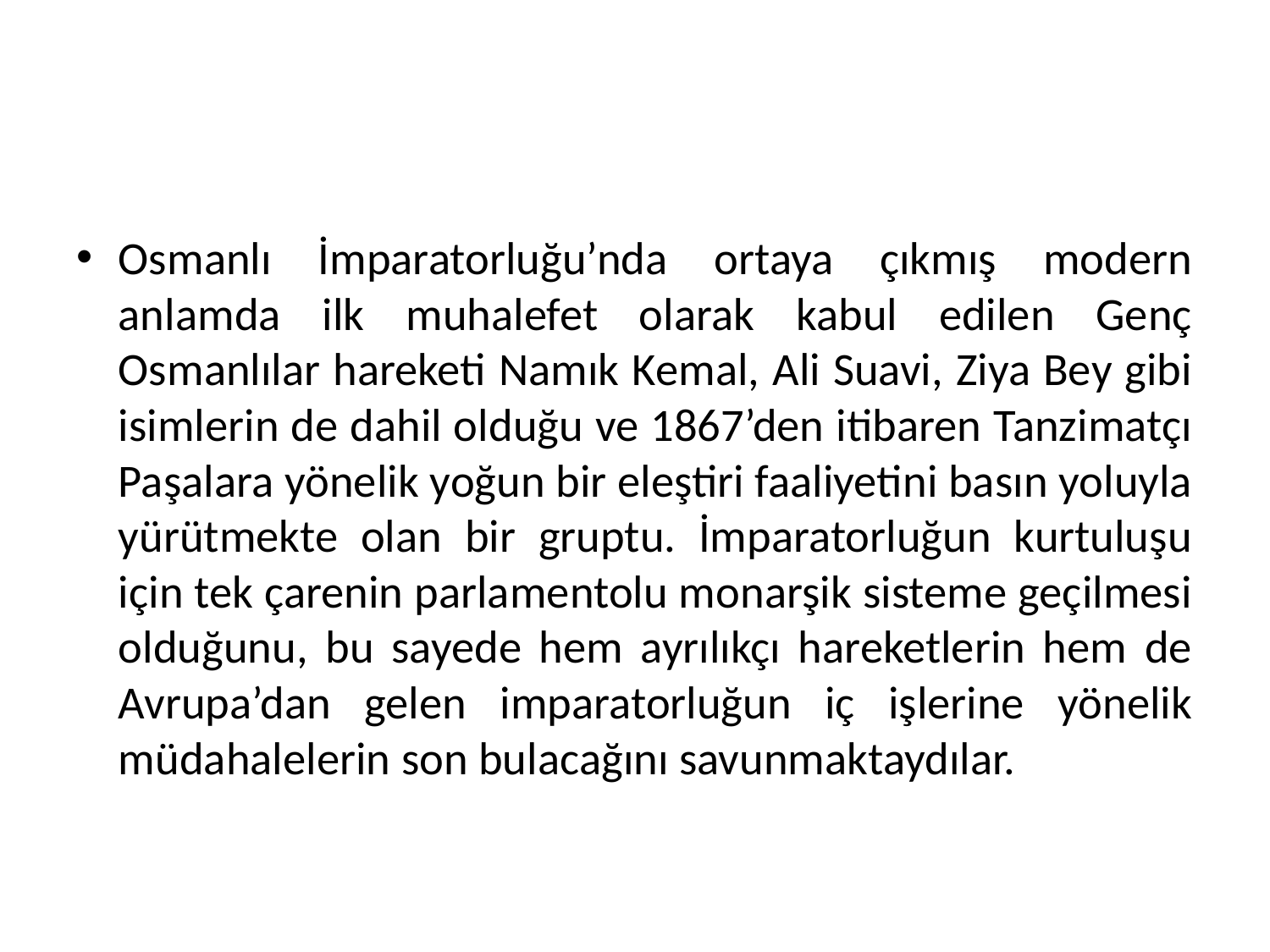

Osmanlı İmparatorluğu’nda ortaya çıkmış modern anlamda ilk muhalefet olarak kabul edilen Genç Osmanlılar hareketi Namık Kemal, Ali Suavi, Ziya Bey gibi isimlerin de dahil olduğu ve 1867’den itibaren Tanzimatçı Paşalara yönelik yoğun bir eleştiri faaliyetini basın yoluyla yürütmekte olan bir gruptu. İmparatorluğun kurtuluşu için tek çarenin parlamentolu monarşik sisteme geçilmesi olduğunu, bu sayede hem ayrılıkçı hareketlerin hem de Avrupa’dan gelen imparatorluğun iç işlerine yönelik müdahalelerin son bulacağını savunmaktaydılar.